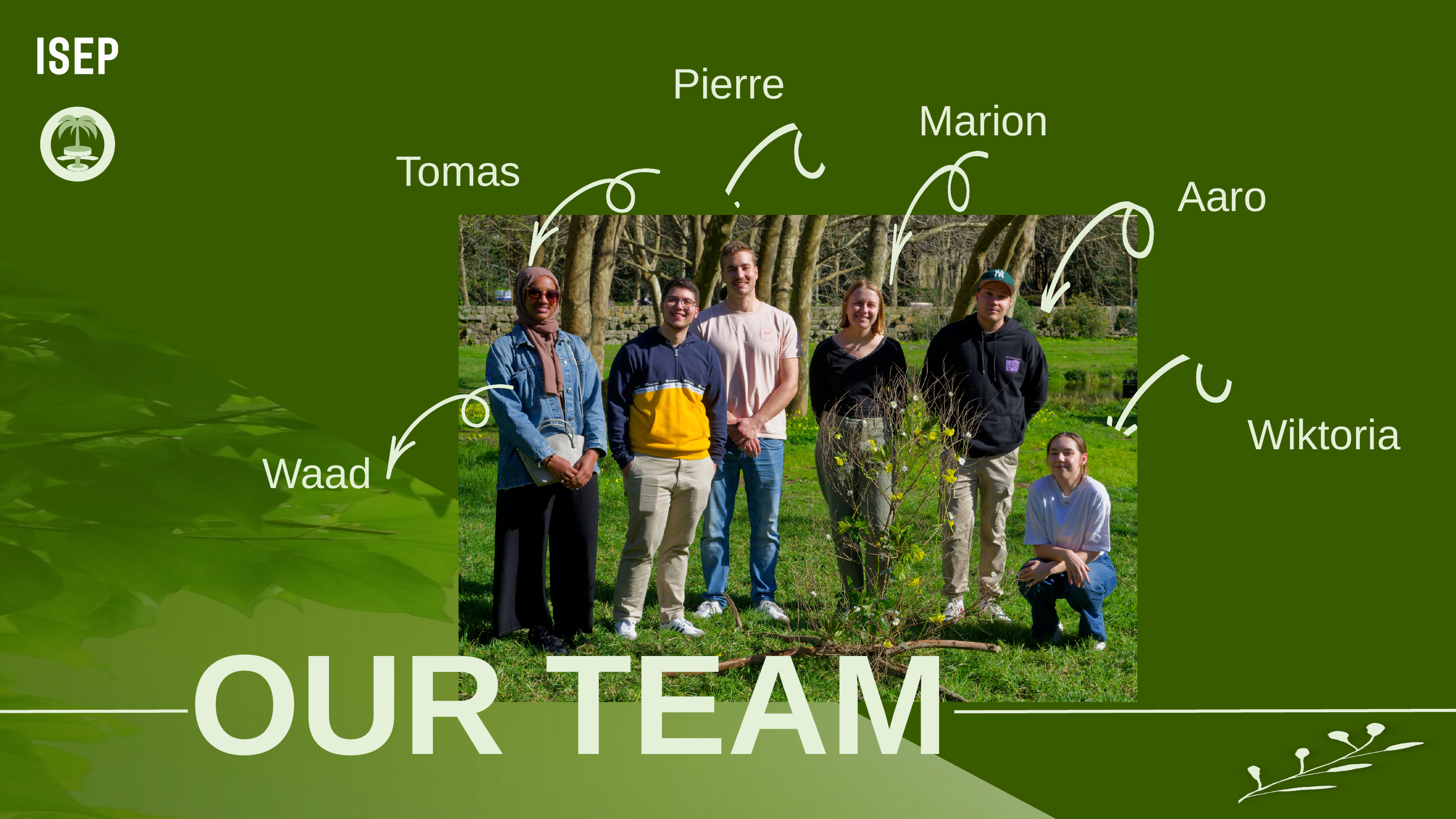

Pierre
Marion

Tomas

Aaro

Wiktoria
Waad

OUR TEAM